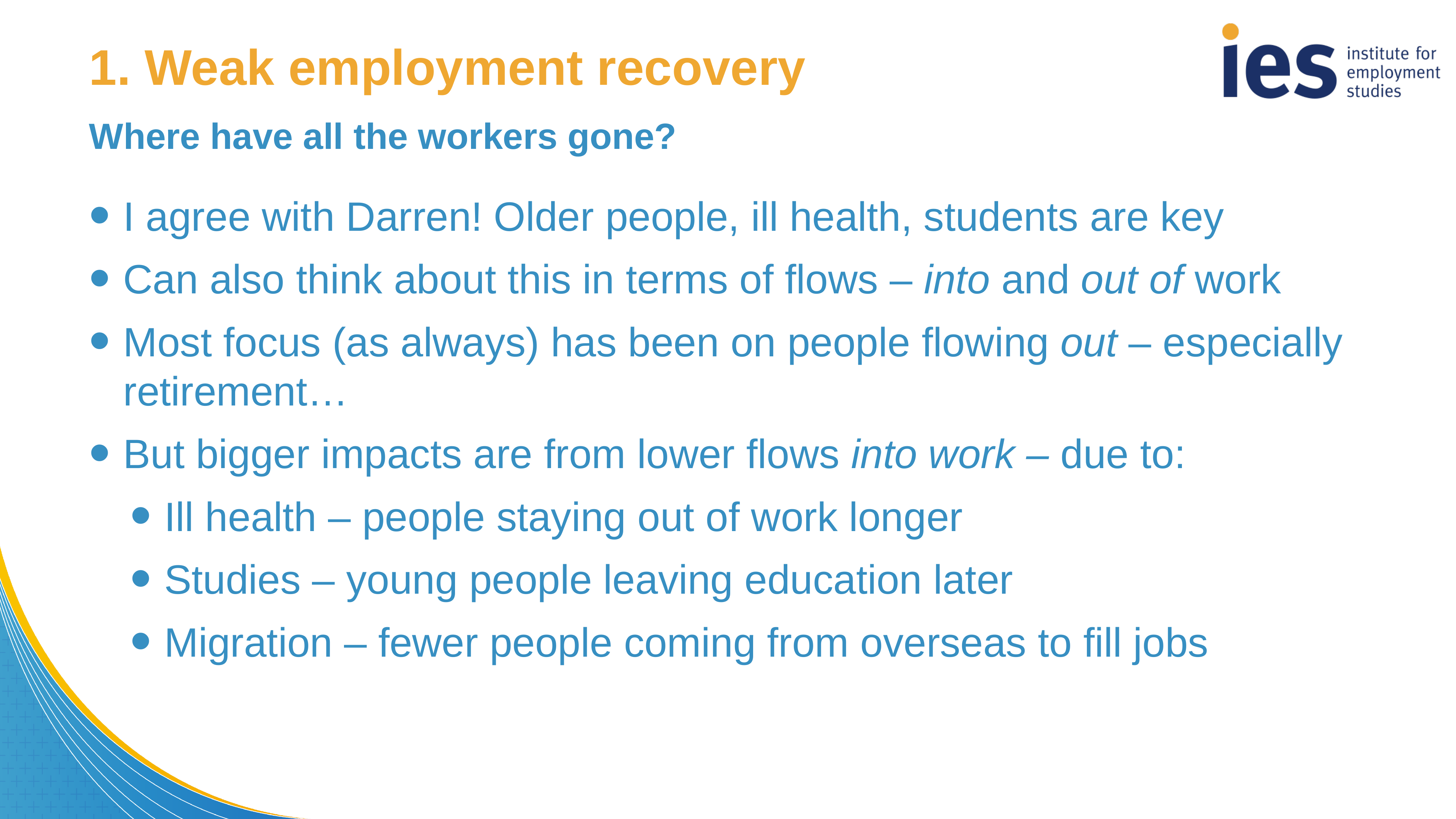

1. Weak employment recovery
# Where have all the workers gone?
I agree with Darren! Older people, ill health, students are key
Can also think about this in terms of flows – into and out of work
Most focus (as always) has been on people flowing out – especially retirement…
But bigger impacts are from lower flows into work – due to:
Ill health – people staying out of work longer
Studies – young people leaving education later
Migration – fewer people coming from overseas to fill jobs